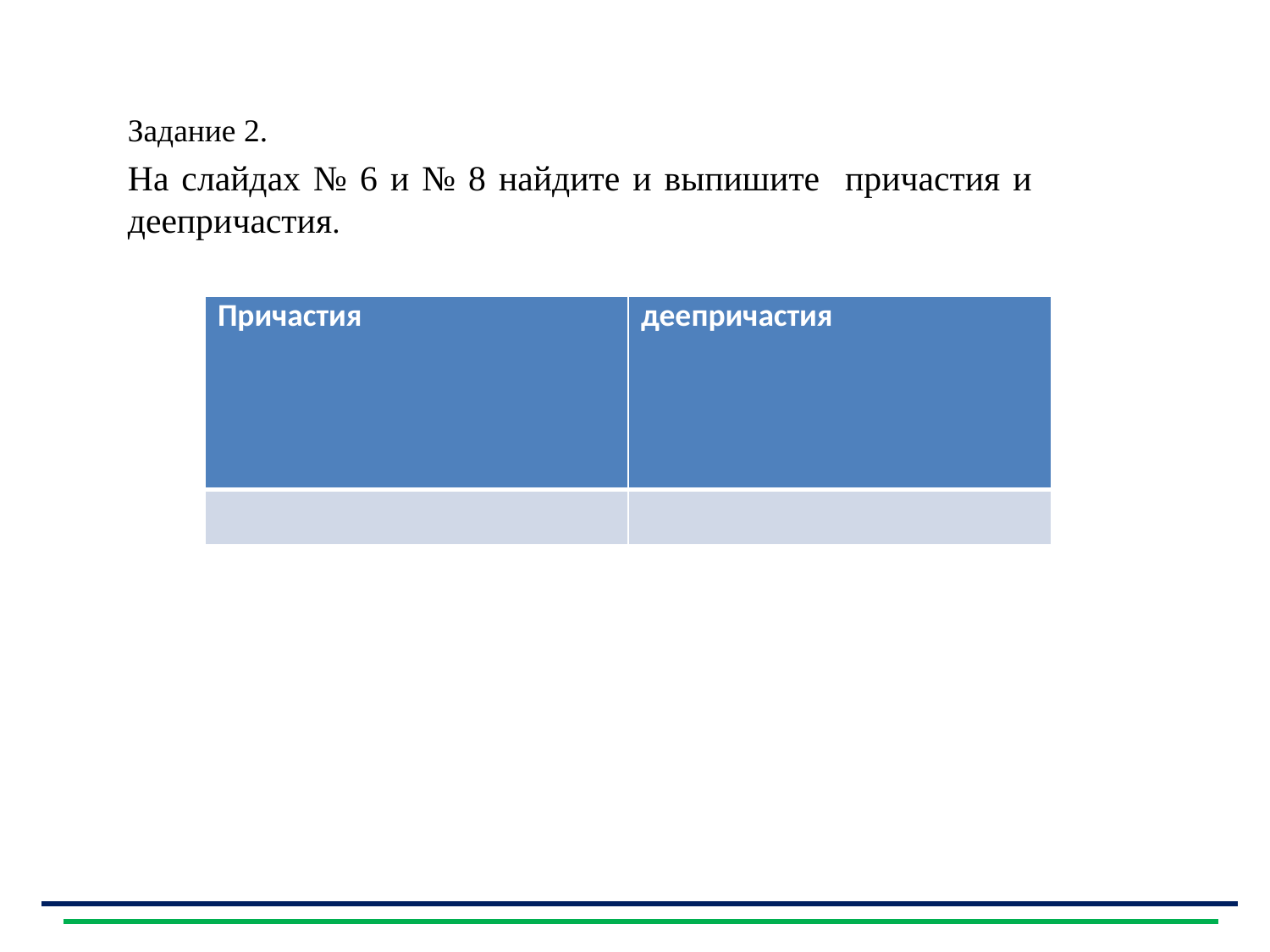

Задание 2.
На слайдах № 6 и № 8 найдите и выпишите  причастия и деепричастия.
| Причастия | деепричастия |
| --- | --- |
|  |  |